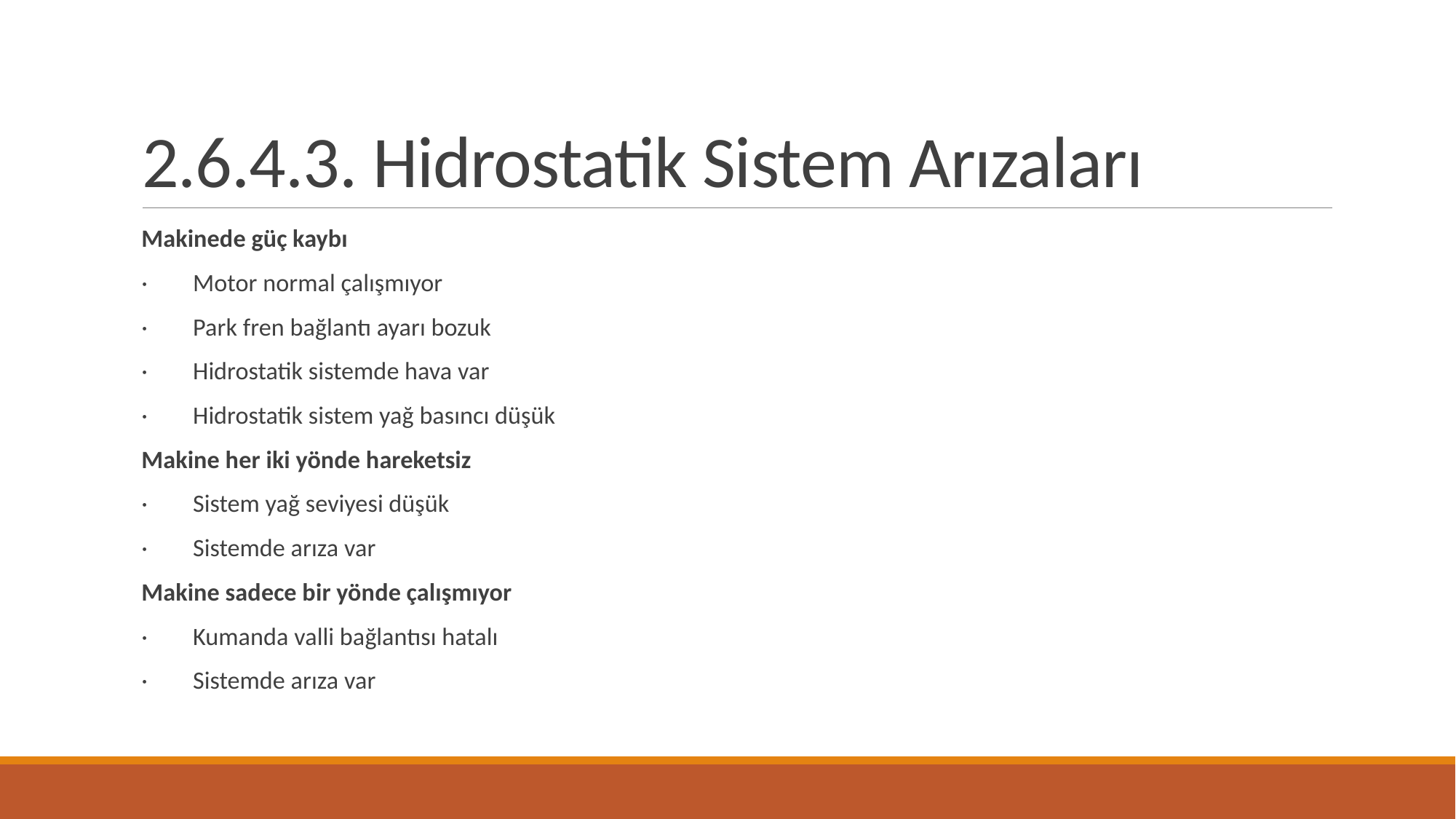

# 2.6.4.3. Hidrostatik Sistem Arızaları
Makinede güç kaybı
·        Motor normal çalışmıyor
·        Park fren bağlantı ayarı bozuk
·        Hidrostatik sistemde hava var
·        Hidrostatik sistem yağ basıncı düşük
Makine her iki yönde hareketsiz
·        Sistem yağ seviyesi düşük
·        Sistemde arıza var
Makine sadece bir yönde çalışmıyor
·        Kumanda valli bağlantısı hatalı
·        Sistemde arıza var